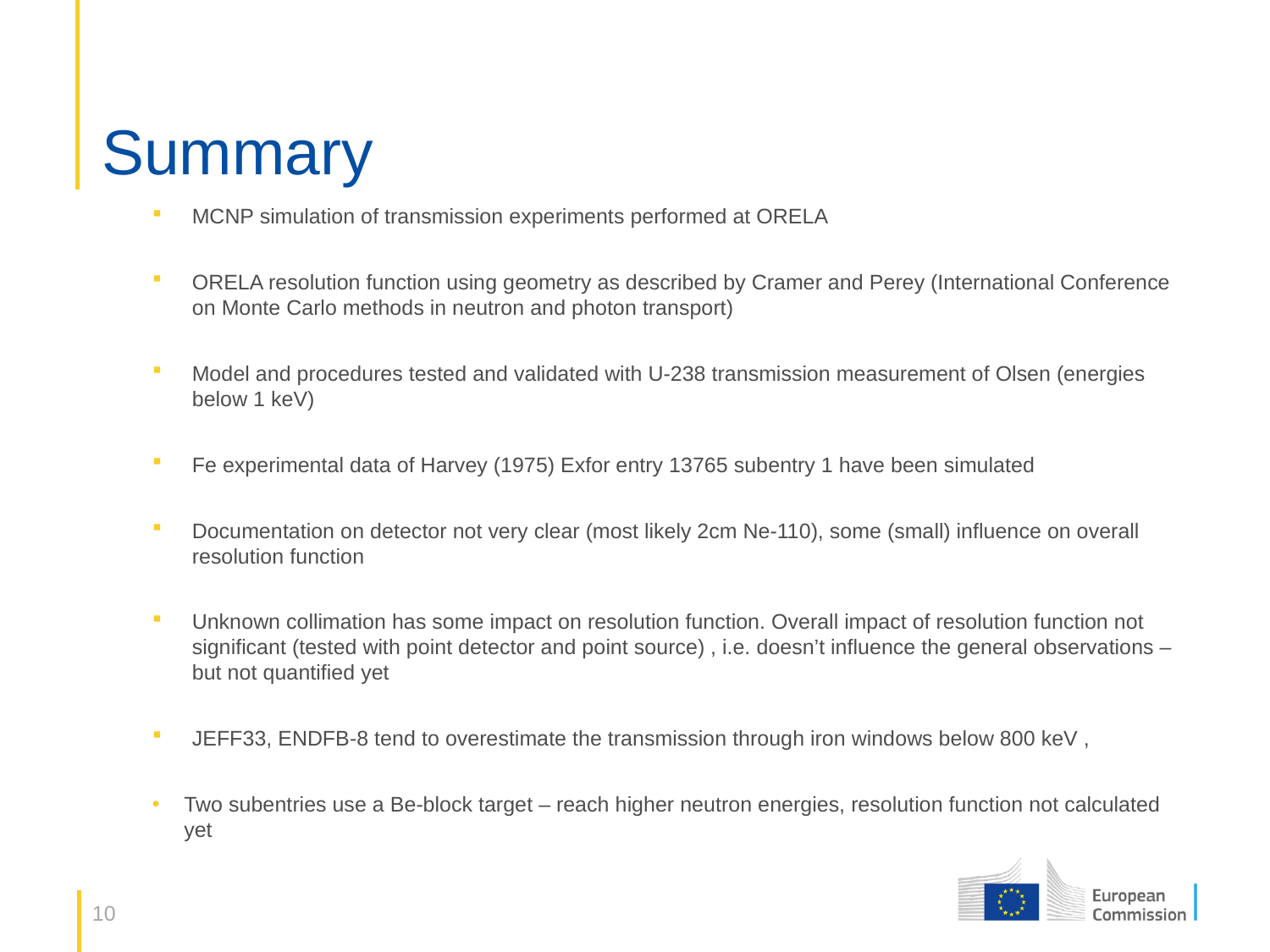

# Summary
MCNP simulation of transmission experiments performed at ORELA
ORELA resolution function using geometry as described by Cramer and Perey (International Conference on Monte Carlo methods in neutron and photon transport)
Model and procedures tested and validated with U-238 transmission measurement of Olsen (energies below 1 keV)
Fe experimental data of Harvey (1975) Exfor entry 13765 subentry 1 have been simulated
Documentation on detector not very clear (most likely 2cm Ne-110), some (small) influence on overall resolution function
Unknown collimation has some impact on resolution function. Overall impact of resolution function not significant (tested with point detector and point source) , i.e. doesn’t influence the general observations – but not quantified yet
JEFF33, ENDFB-8 tend to overestimate the transmission through iron windows below 800 keV ,
Two subentries use a Be-block target – reach higher neutron energies, resolution function not calculated yet